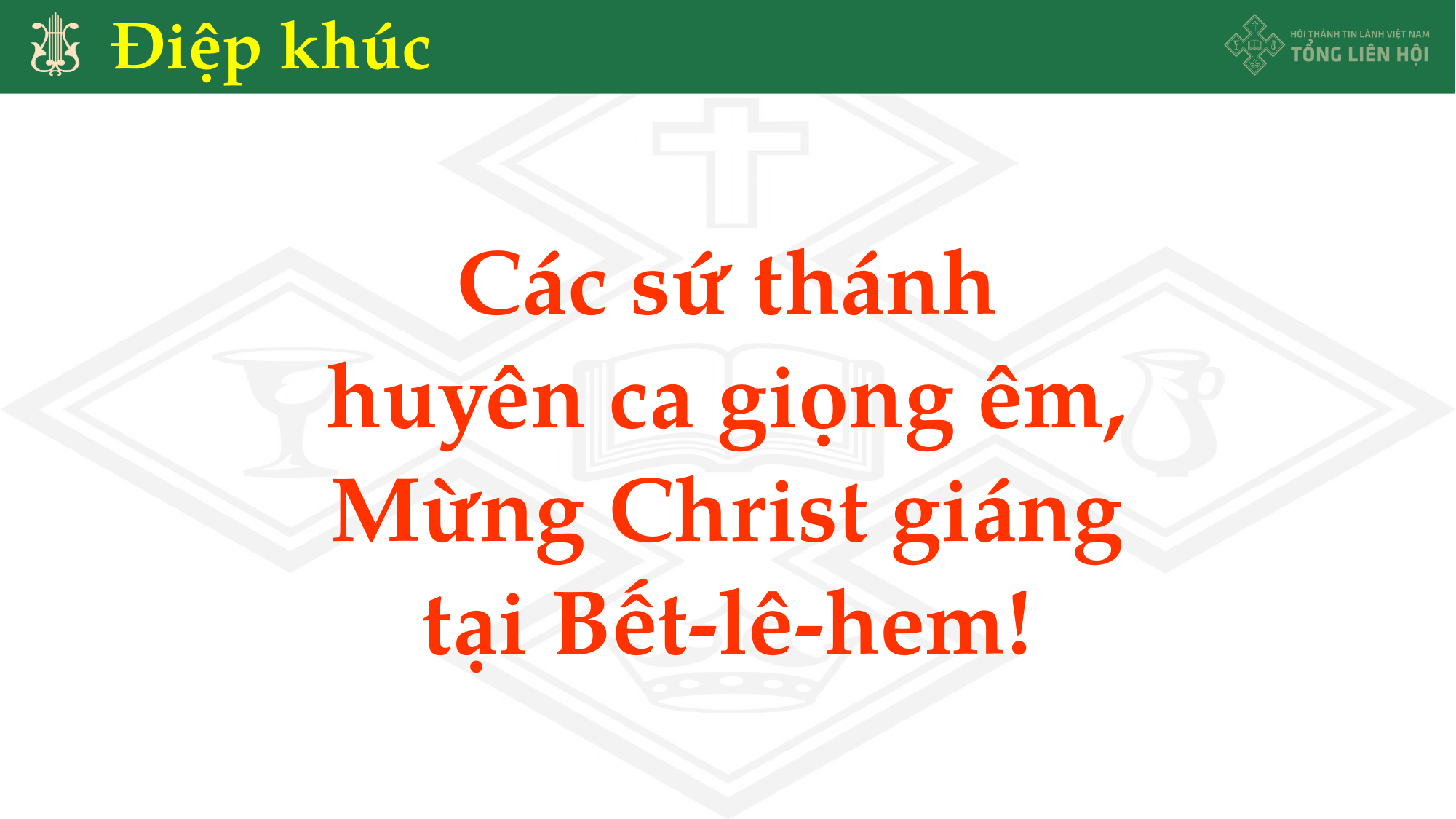

# Điệp khúc
Các sứ thánh
huyên ca giọng êm,
Mừng Christ giáng
tại Bết-lê-hem!